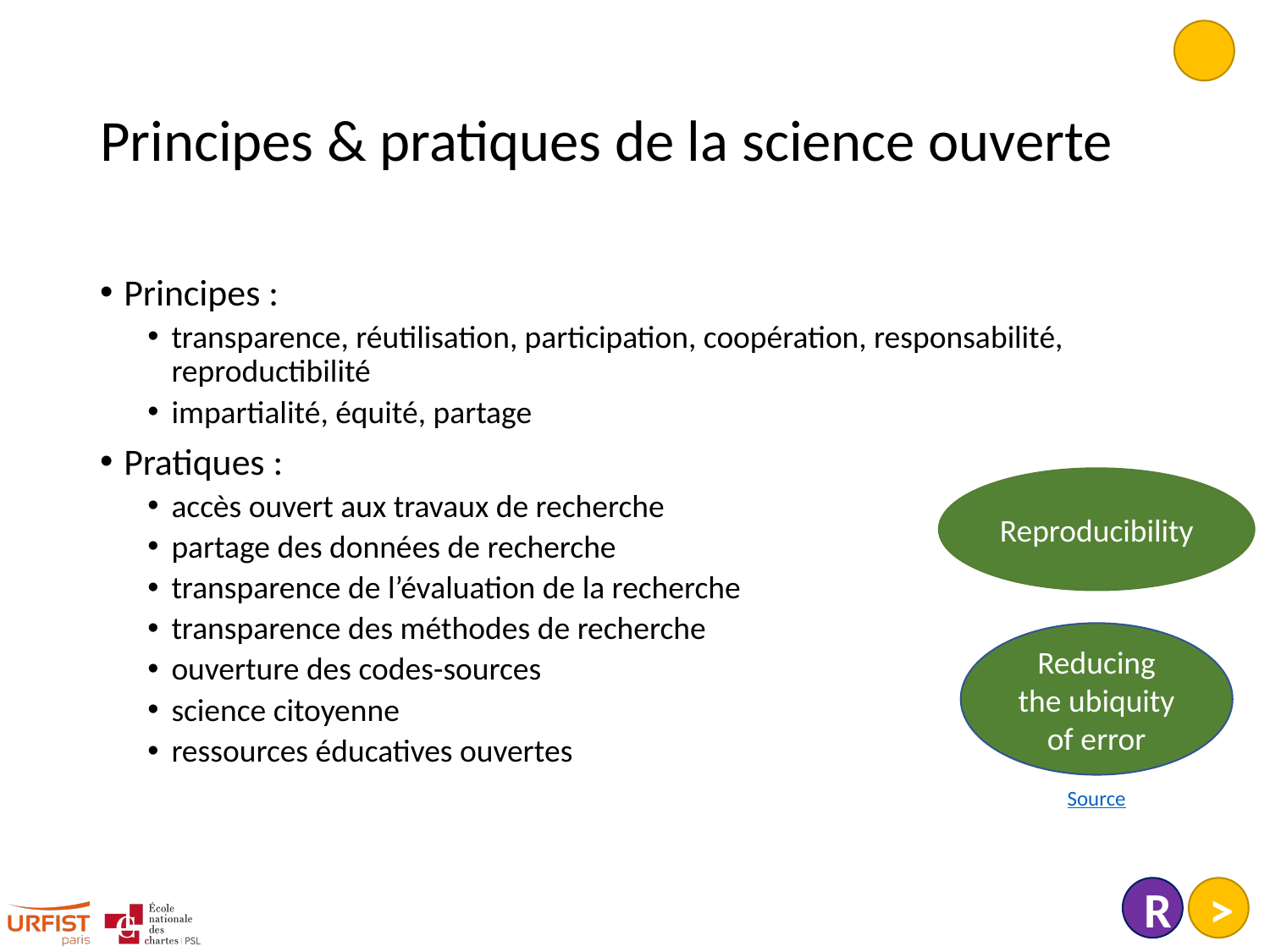

# Principes & pratiques de la science ouverte
Principes :
transparence, réutilisation, participation, coopération, responsabilité, reproductibilité
impartialité, équité, partage
Pratiques :
accès ouvert aux travaux de recherche
partage des données de recherche
transparence de l’évaluation de la recherche
transparence des méthodes de recherche
ouverture des codes-sources
science citoyenne
ressources éducatives ouvertes
Reproducibility
Reducing the ubiquity of error
Source
R
>